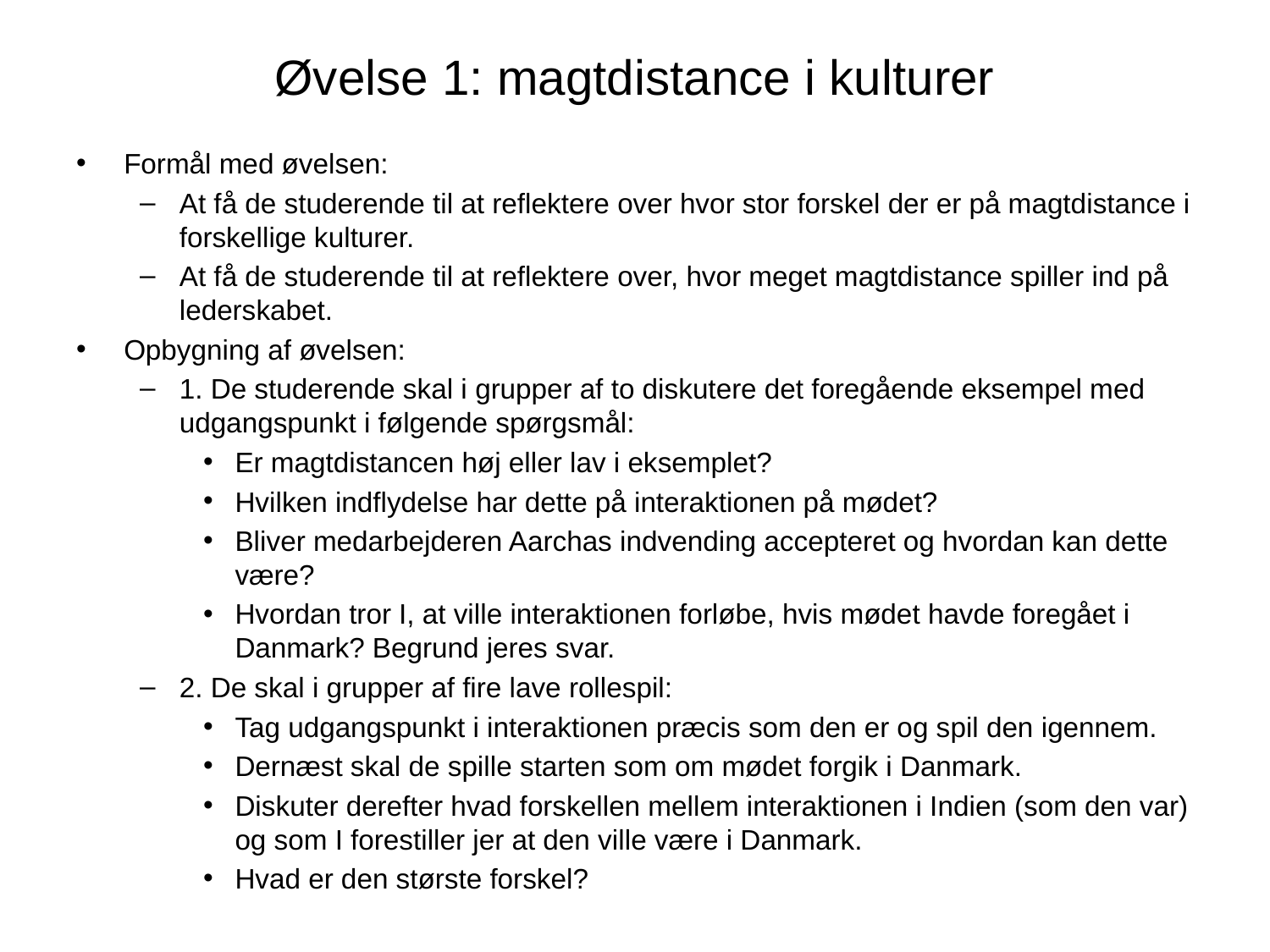

# Øvelse 1: magtdistance i kulturer
Formål med øvelsen:
At få de studerende til at reflektere over hvor stor forskel der er på magtdistance i forskellige kulturer.
At få de studerende til at reflektere over, hvor meget magtdistance spiller ind på lederskabet.
Opbygning af øvelsen:
1. De studerende skal i grupper af to diskutere det foregående eksempel med udgangspunkt i følgende spørgsmål:
Er magtdistancen høj eller lav i eksemplet?
Hvilken indflydelse har dette på interaktionen på mødet?
Bliver medarbejderen Aarchas indvending accepteret og hvordan kan dette være?
Hvordan tror I, at ville interaktionen forløbe, hvis mødet havde foregået i Danmark? Begrund jeres svar.
2. De skal i grupper af fire lave rollespil:
Tag udgangspunkt i interaktionen præcis som den er og spil den igennem.
Dernæst skal de spille starten som om mødet forgik i Danmark.
Diskuter derefter hvad forskellen mellem interaktionen i Indien (som den var) og som I forestiller jer at den ville være i Danmark.
Hvad er den største forskel?